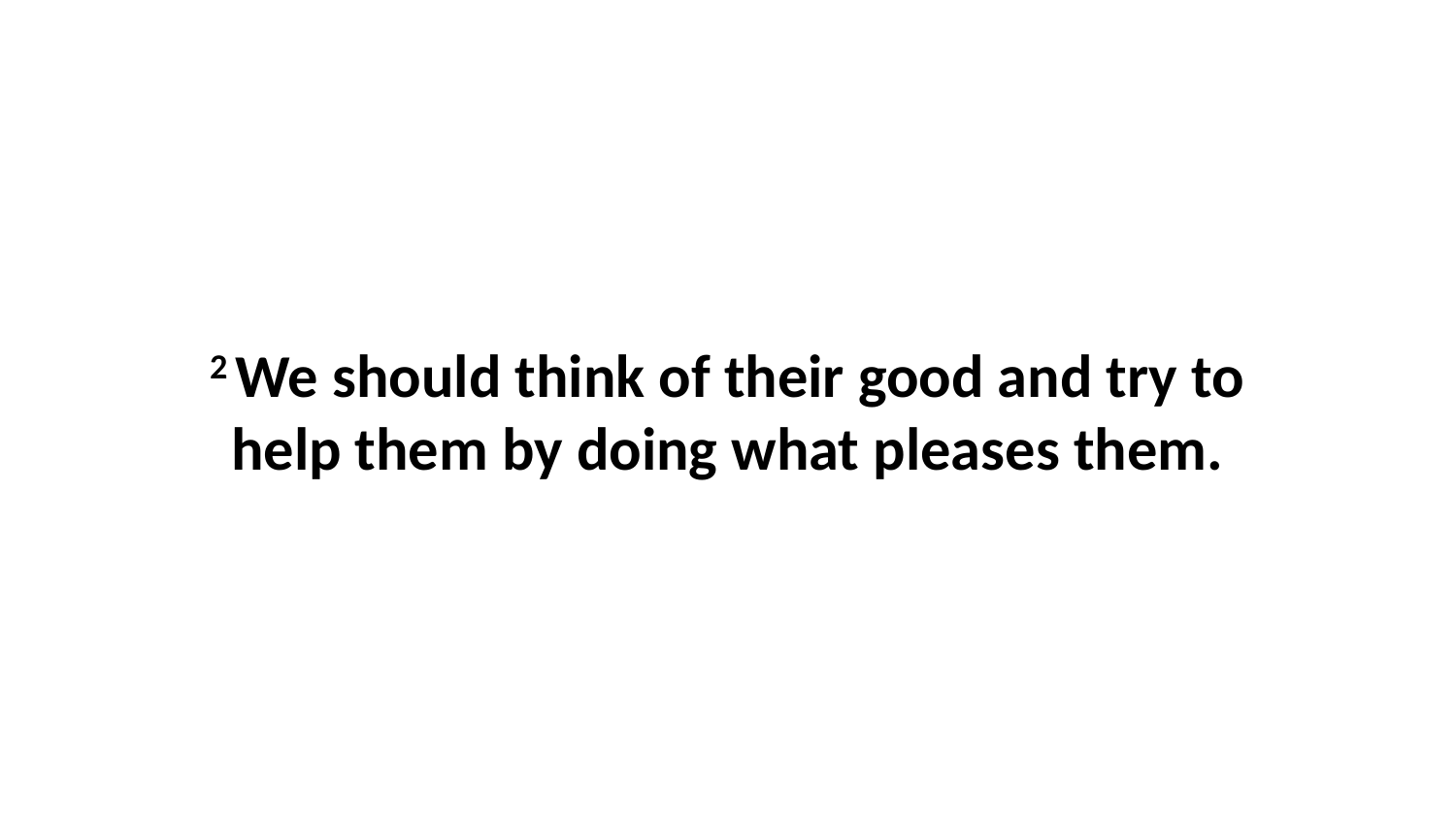

2 We should think of their good and try to help them by doing what pleases them.